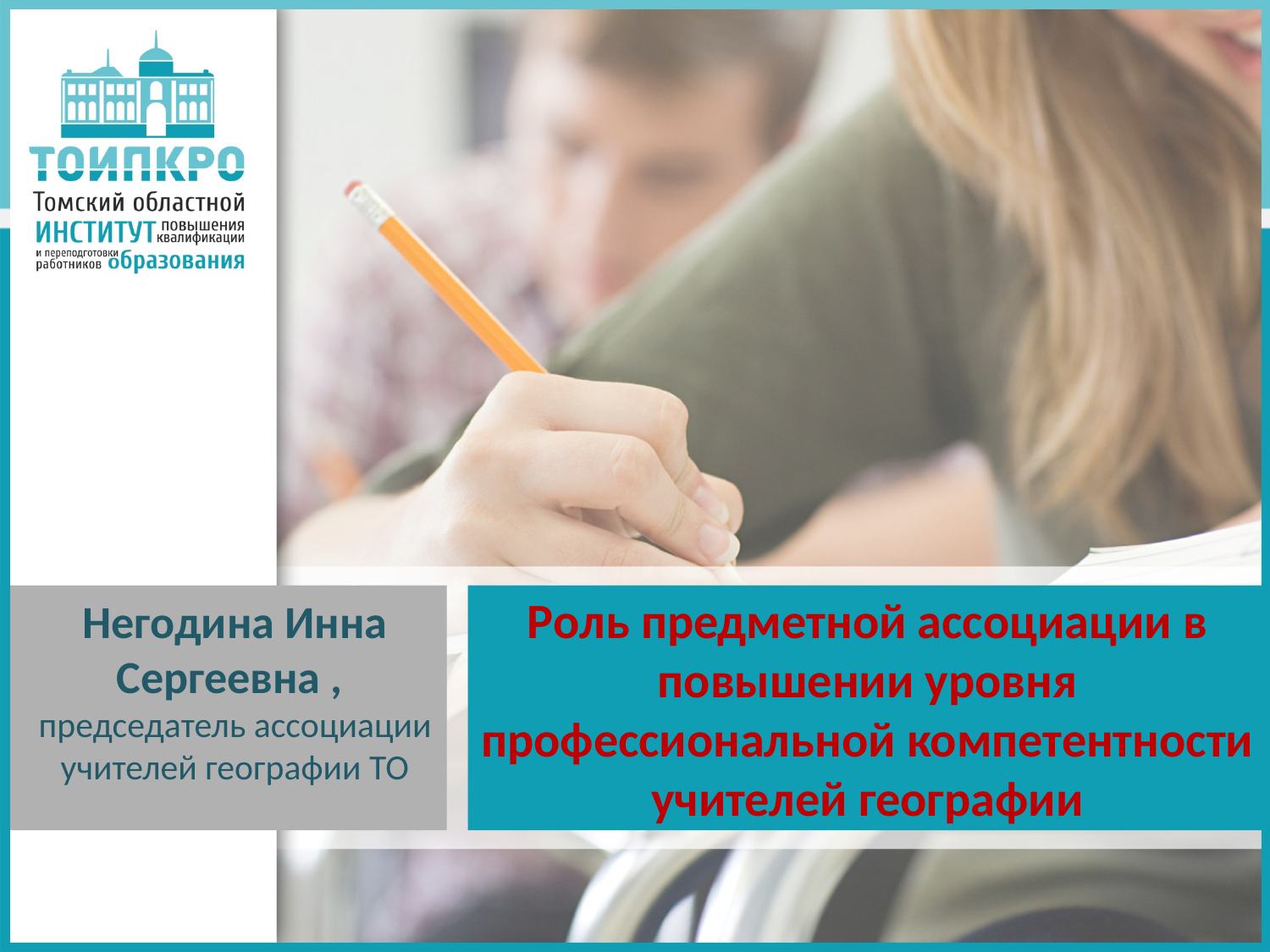

Негодина Инна Сергеевна ,
председатель ассоциации
учителей географии ТО
# Роль предметной ассоциации в повышении уровня профессиональной компетентности учителей географии